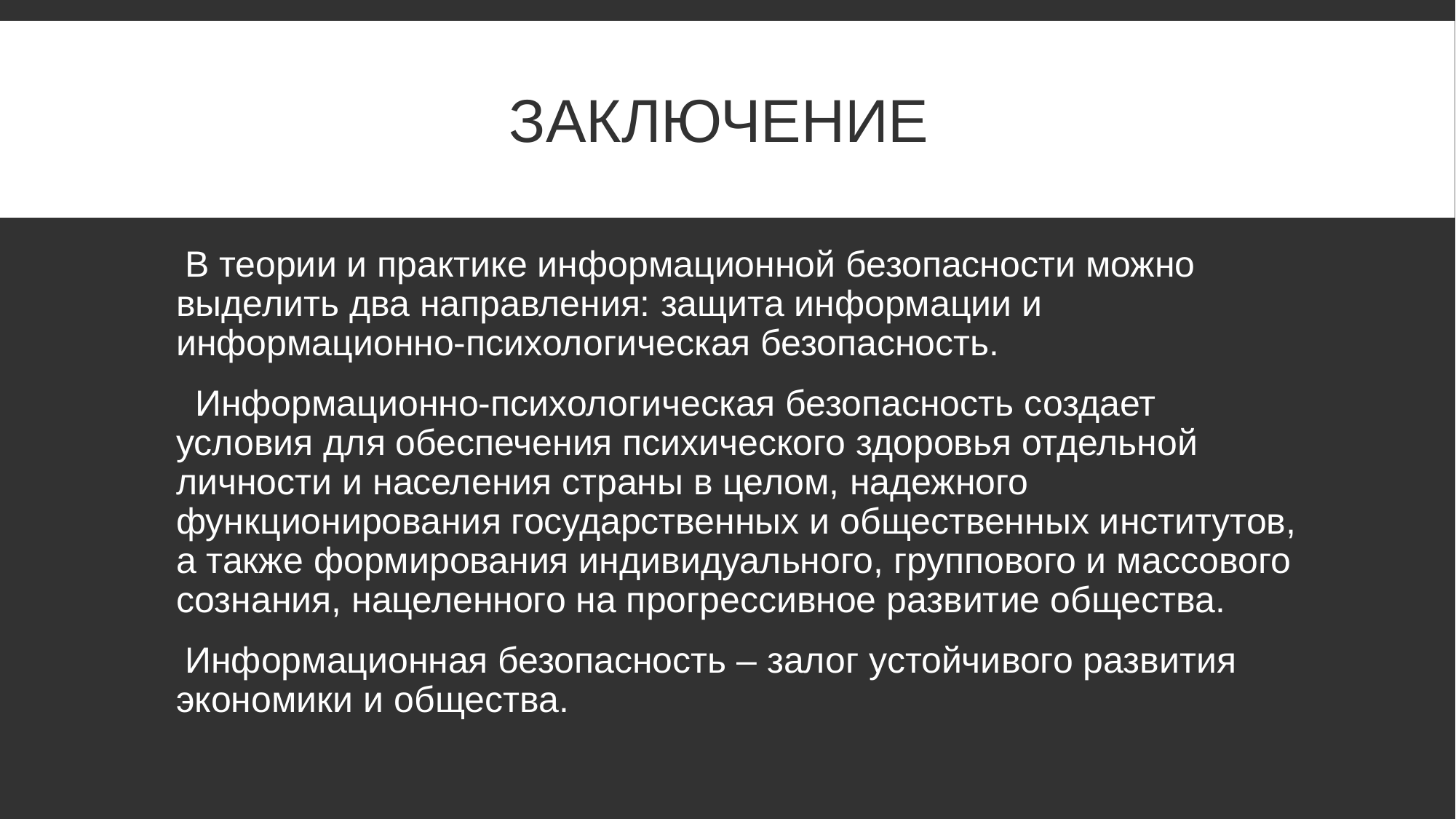

# Заключение
   В теории и практике информационной безопасности можно выделить два направления: защита информации и информационно-психологическая безопасность.
    Информационно-психологическая безопасность создает условия для обеспечения психического здоровья отдельной личности и населения страны в целом, надежного функционирования государственных и общественных институтов, а также формирования индивидуального, группового и массового сознания, нацеленного на прогрессивное развитие общества.
   Информационная безопасность – залог устойчивого развития экономики и общества.